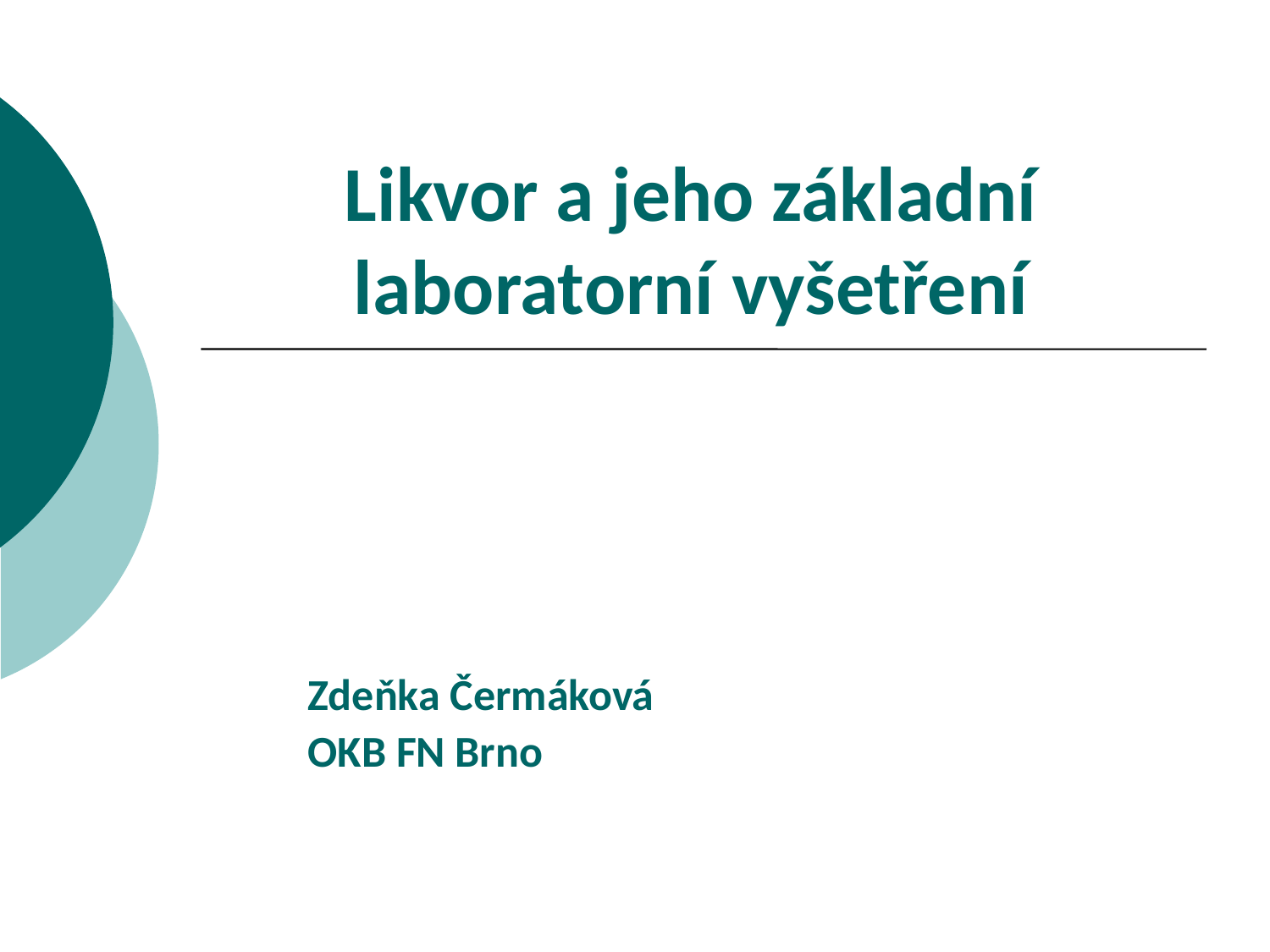

# Likvor a jeho základní laboratorní vyšetření
Zdeňka Čermáková
OKB FN Brno